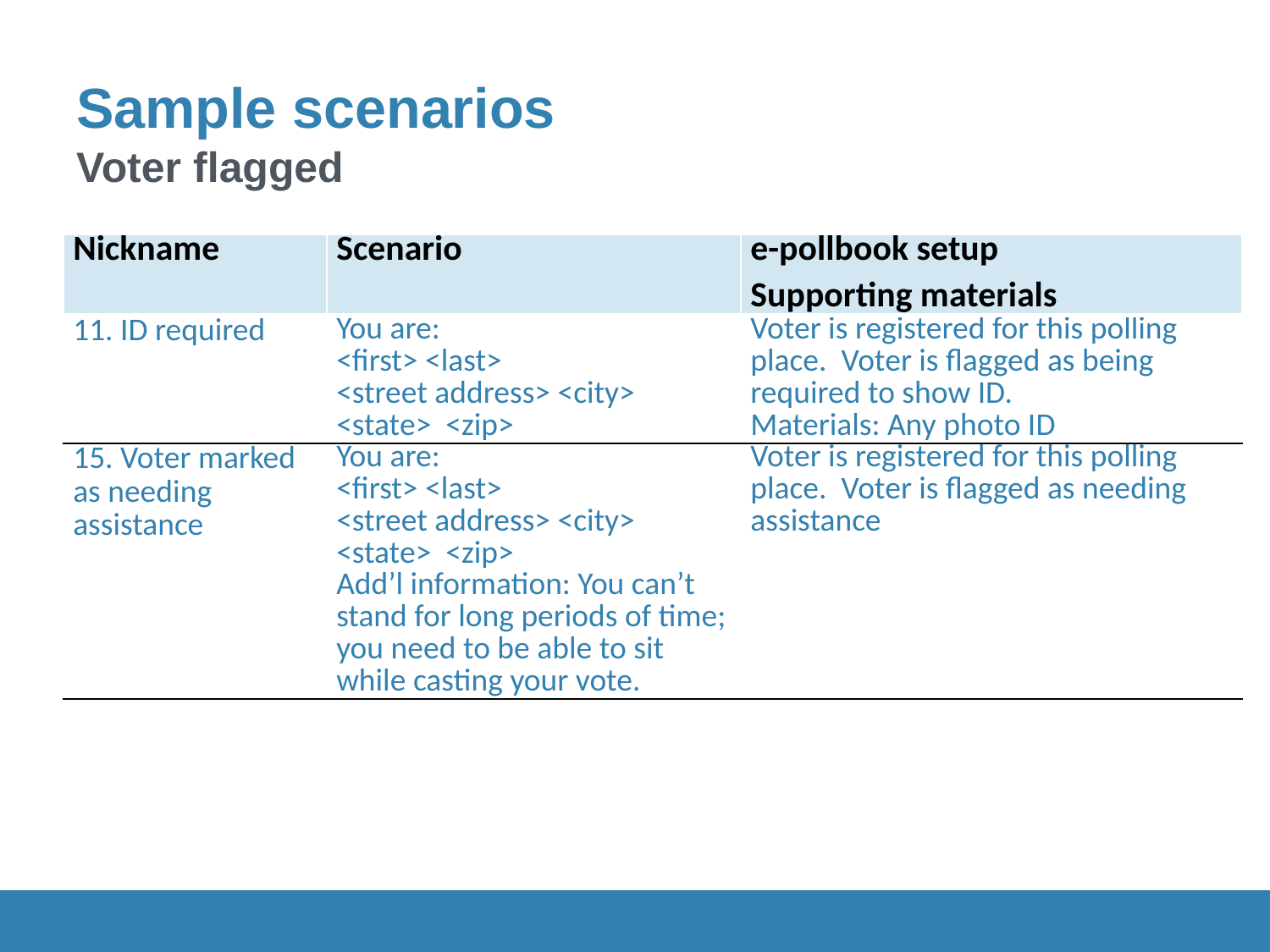

# Sample scenarios Voter flagged
| Nickname | Scenario | e-pollbook setup Supporting materials |
| --- | --- | --- |
| 11. ID required | You are: <first> <last> <street address> <city> <state> <zip> | Voter is registered for this polling place. Voter is flagged as being required to show ID. Materials: Any photo ID |
| 15. Voter marked as needing assistance | You are: <first> <last> <street address> <city> <state> <zip> Add’l information: You can’t stand for long periods of time; you need to be able to sit while casting your vote. | Voter is registered for this polling place. Voter is flagged as needing assistance |